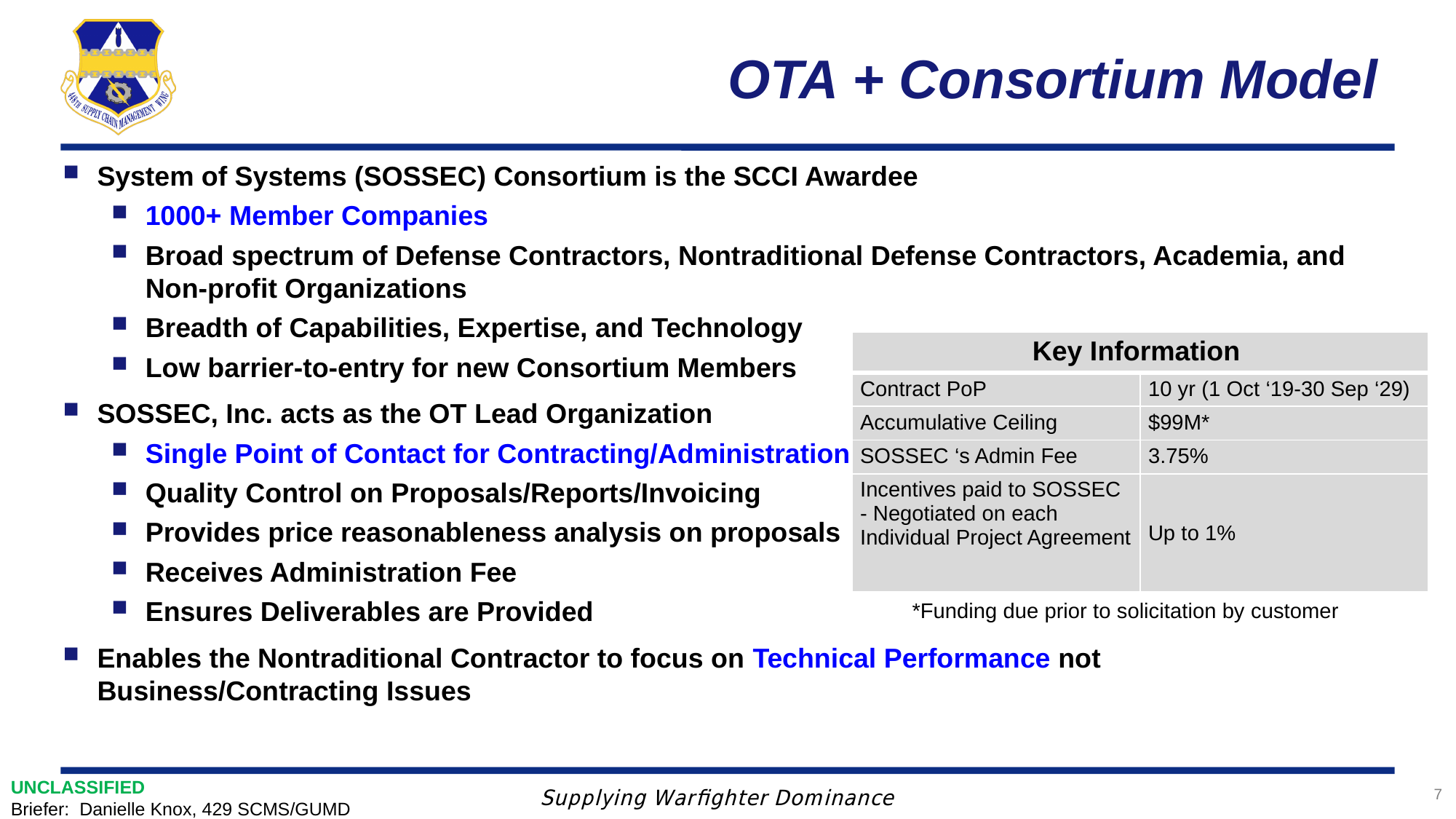

# OTA + Consortium Model
System of Systems (SOSSEC) Consortium is the SCCI Awardee
1000+ Member Companies
Broad spectrum of Defense Contractors, Nontraditional Defense Contractors, Academia, and Non-profit Organizations
Breadth of Capabilities, Expertise, and Technology
Low barrier-to-entry for new Consortium Members
SOSSEC, Inc. acts as the OT Lead Organization
Single Point of Contact for Contracting/Administration
Quality Control on Proposals/Reports/Invoicing
Provides price reasonableness analysis on proposals
Receives Administration Fee
Ensures Deliverables are Provided
Enables the Nontraditional Contractor to focus on Technical Performance not Business/Contracting Issues
| Key Information |  |
| --- | --- |
| Contract PoP | 10 yr (1 Oct ‘19-30 Sep ‘29) |
| Accumulative Ceiling | $99M\* |
| SOSSEC ‘s Admin Fee | 3.75% |
| Incentives paid to SOSSEC - Negotiated on each Individual Project Agreement | Up to 1% |
*Funding due prior to solicitation by customer
7